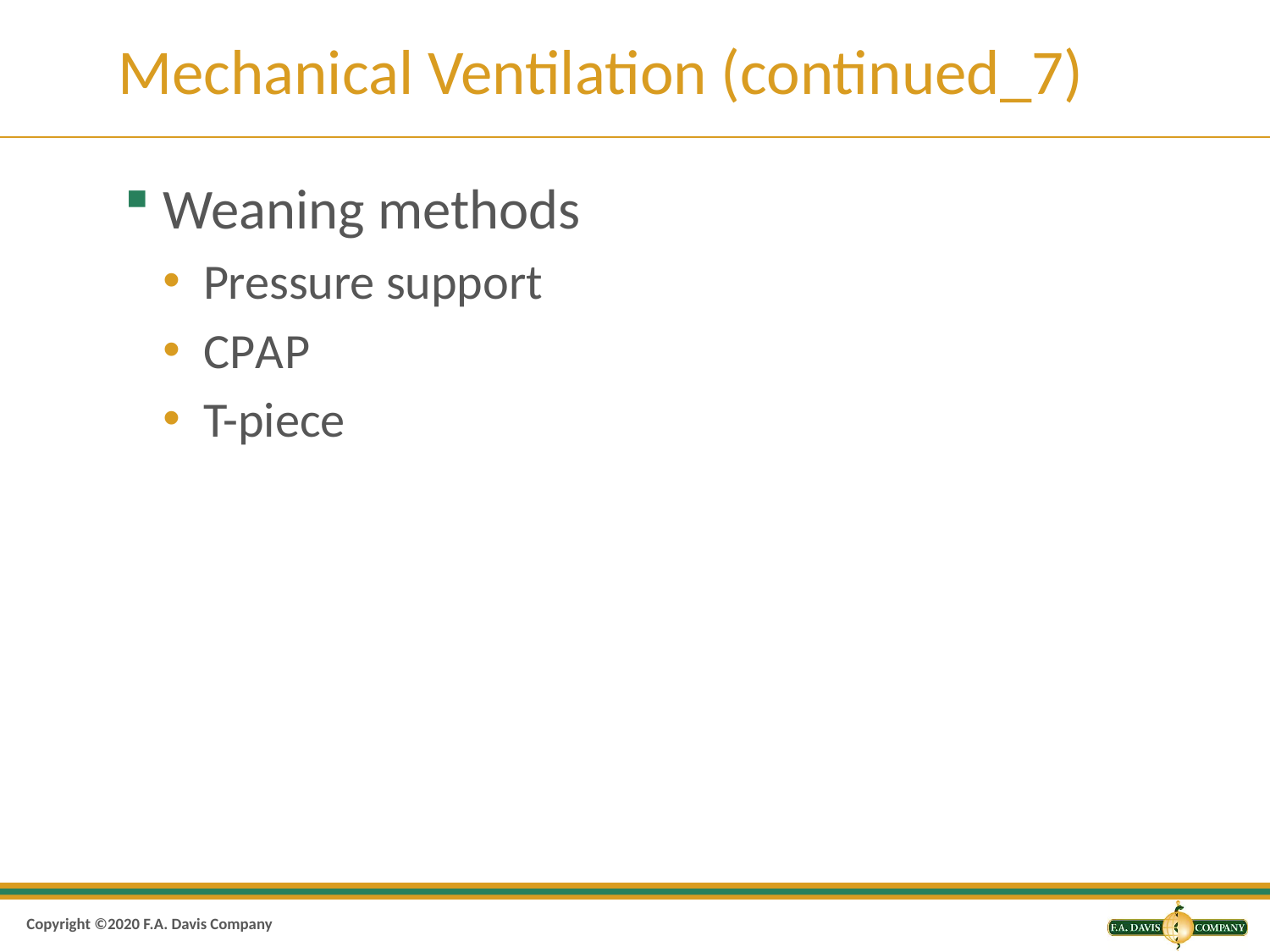

# Mechanical Ventilation (continued_7)
Weaning methods
Pressure support
C P A P
T-piece